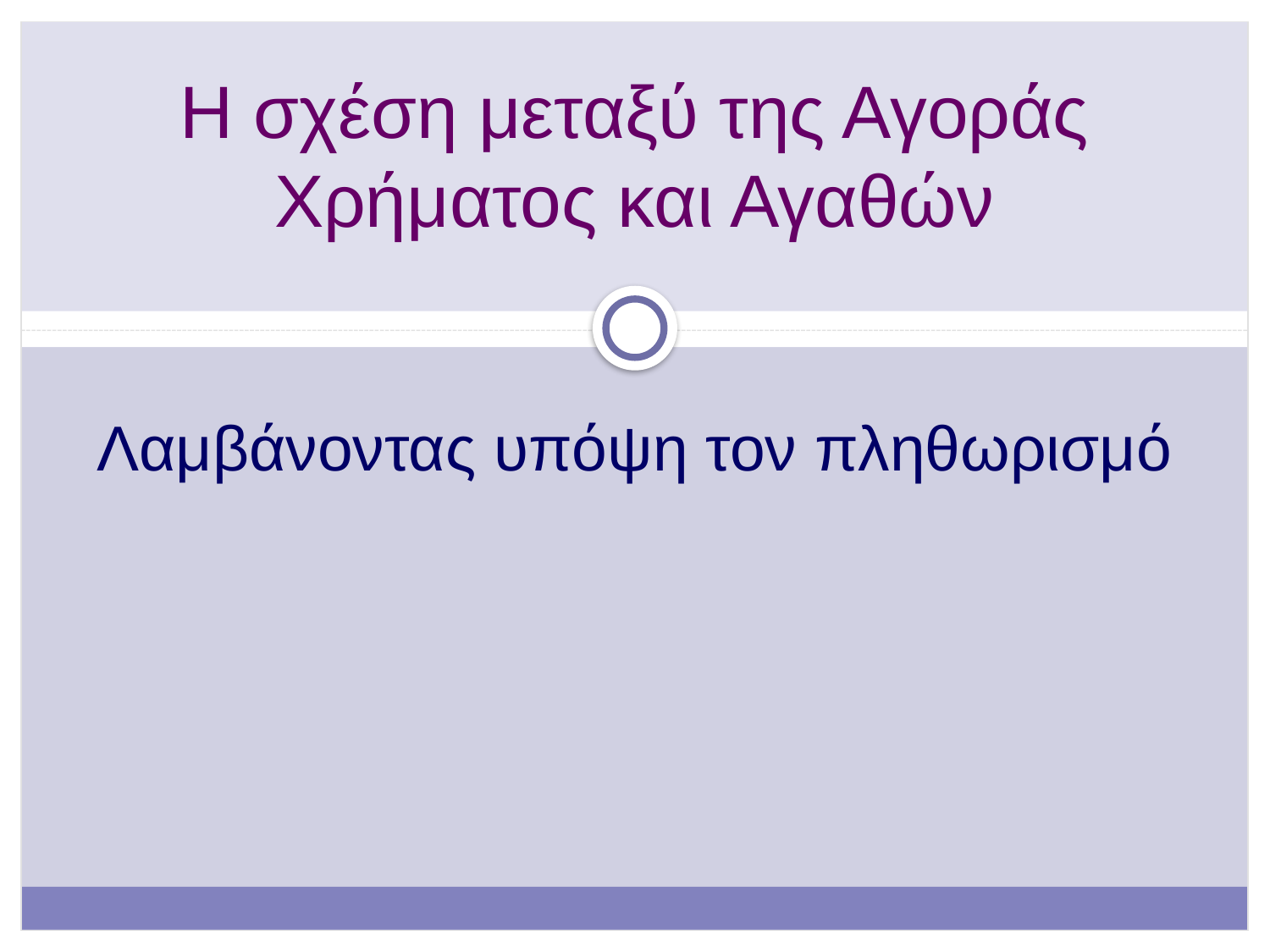

# Η σχέση μεταξύ της Αγοράς Χρήματος και Αγαθών
Λαμβάνοντας υπόψη τον πληθωρισμό